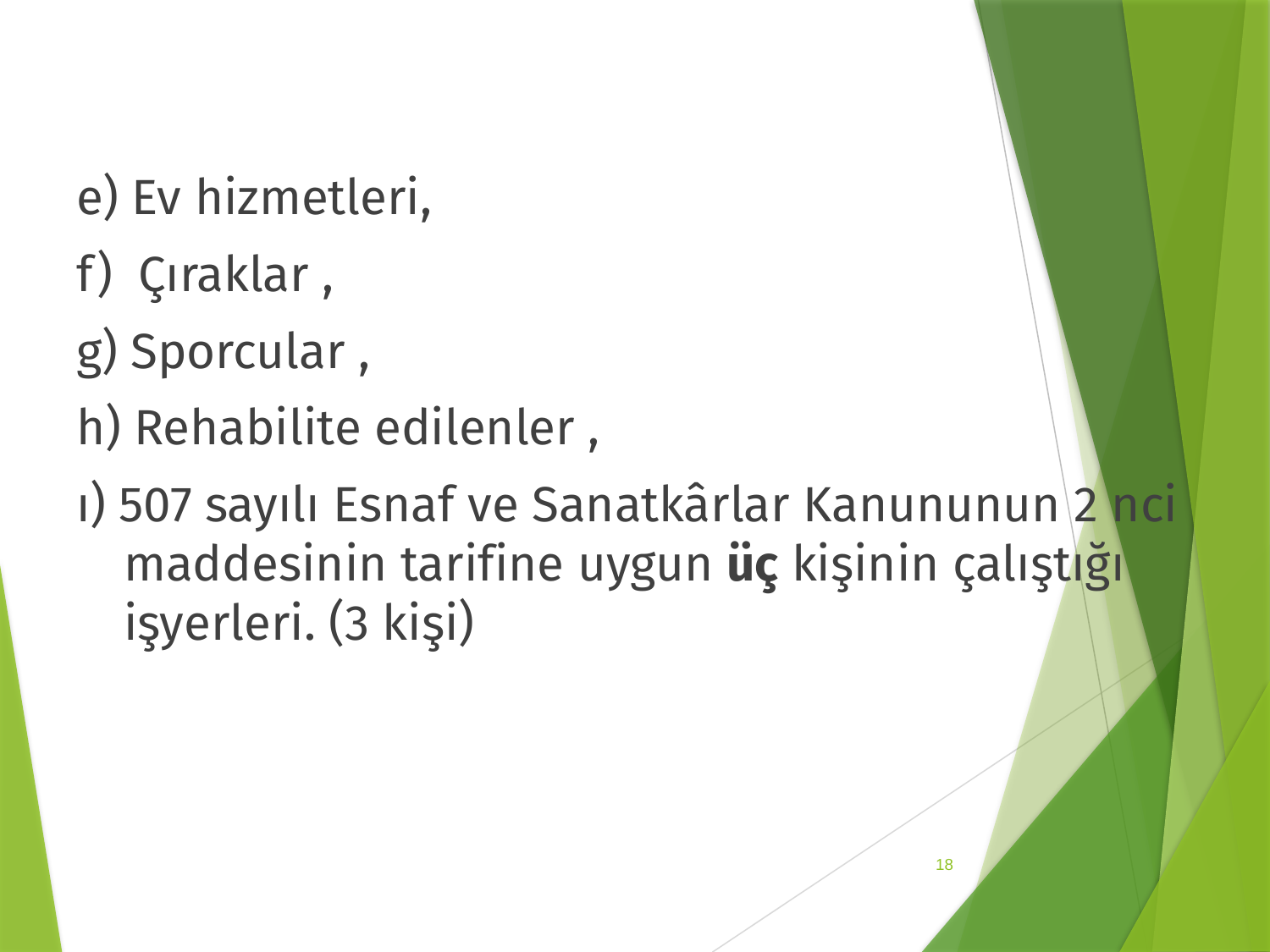

e) Ev hizmetleri,
f)  Çıraklar ,
g) Sporcular ,
h) Rehabilite edilenler ,
ı) 507 sayılı Esnaf ve Sanatkârlar Kanununun 2 nci maddesinin tarifine uygun üç kişinin çalıştığı işyerleri. (3 kişi)

18